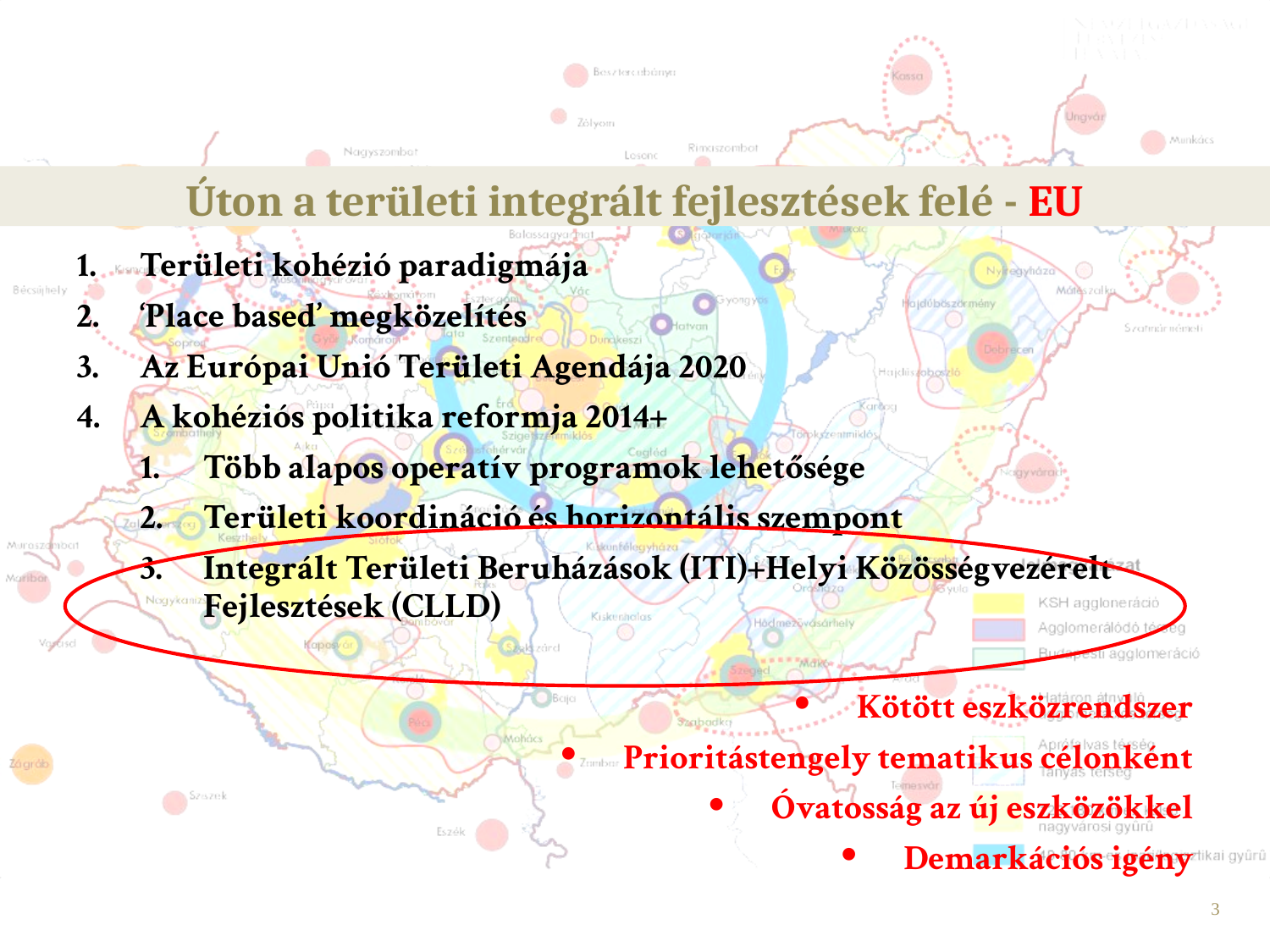

Úton a területi integrált fejlesztések felé - EU
Területi kohézió paradigmája
‘Place based’ megközelítés
Az Európai Unió Területi Agendája 2020
A kohéziós politika reformja 2014+
Több alapos operatív programok lehetősége
Területi koordináció és horizontális szempont
Integrált Területi Beruházások (ITI)+Helyi Közösségvezérelt Fejlesztések (CLLD)

Kötött eszközrendszer
Prioritástengely tematikus célonként
Óvatosság az új eszközökkel
Demarkációs igény